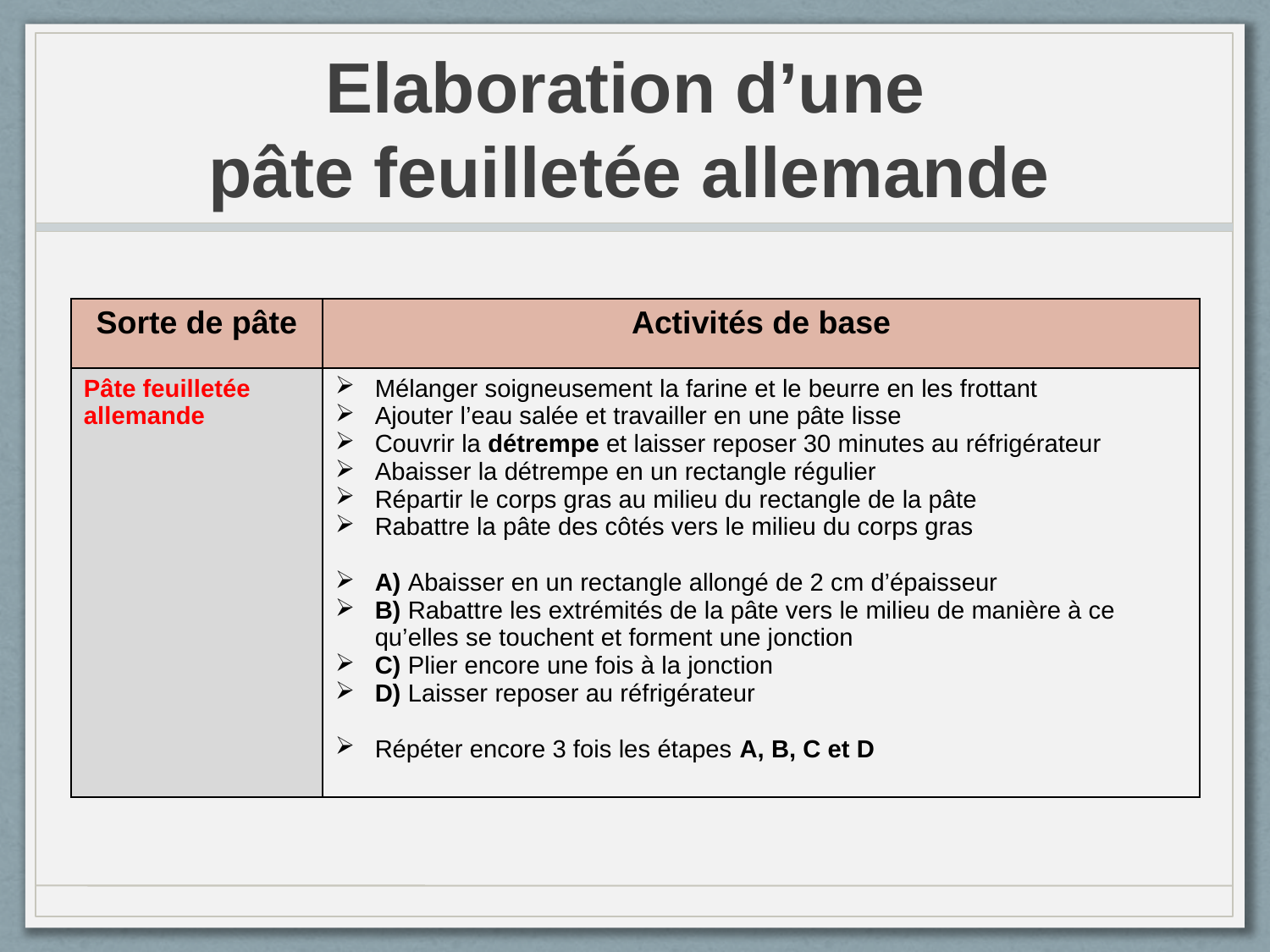

# Elaboration d’une pâte feuilletée allemande
| Sorte de pâte | Activités de base |
| --- | --- |
| Pâte feuilletée allemande | Mélanger soigneusement la farine et le beurre en les frottant Ajouter l’eau salée et travailler en une pâte lisse Couvrir la détrempe et laisser reposer 30 minutes au réfrigérateur Abaisser la détrempe en un rectangle régulier Répartir le corps gras au milieu du rectangle de la pâte Rabattre la pâte des côtés vers le milieu du corps gras A) Abaisser en un rectangle allongé de 2 cm d’épaisseur B) Rabattre les extrémités de la pâte vers le milieu de manière à ce qu’elles se touchent et forment une jonction C) Plier encore une fois à la jonction D) Laisser reposer au réfrigérateur Répéter encore 3 fois les étapes A, B, C et D |